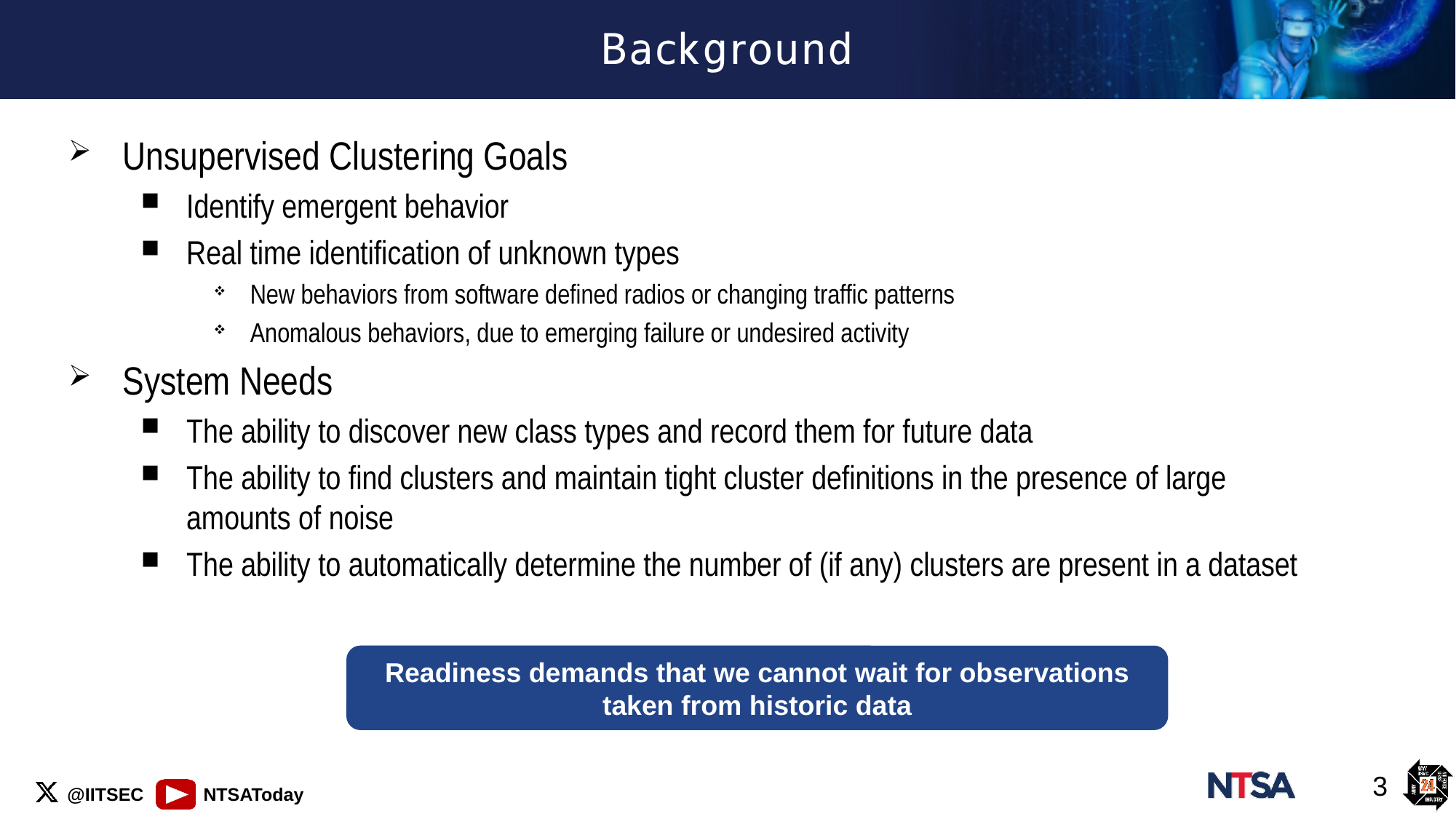

# Background
Unsupervised Clustering Goals
Identify emergent behavior
Real time identification of unknown types
New behaviors from software defined radios or changing traffic patterns
Anomalous behaviors, due to emerging failure or undesired activity
System Needs
The ability to discover new class types and record them for future data
The ability to find clusters and maintain tight cluster definitions in the presence of large amounts of noise
The ability to automatically determine the number of (if any) clusters are present in a dataset
Readiness demands that we cannot wait for observations taken from historic data
3